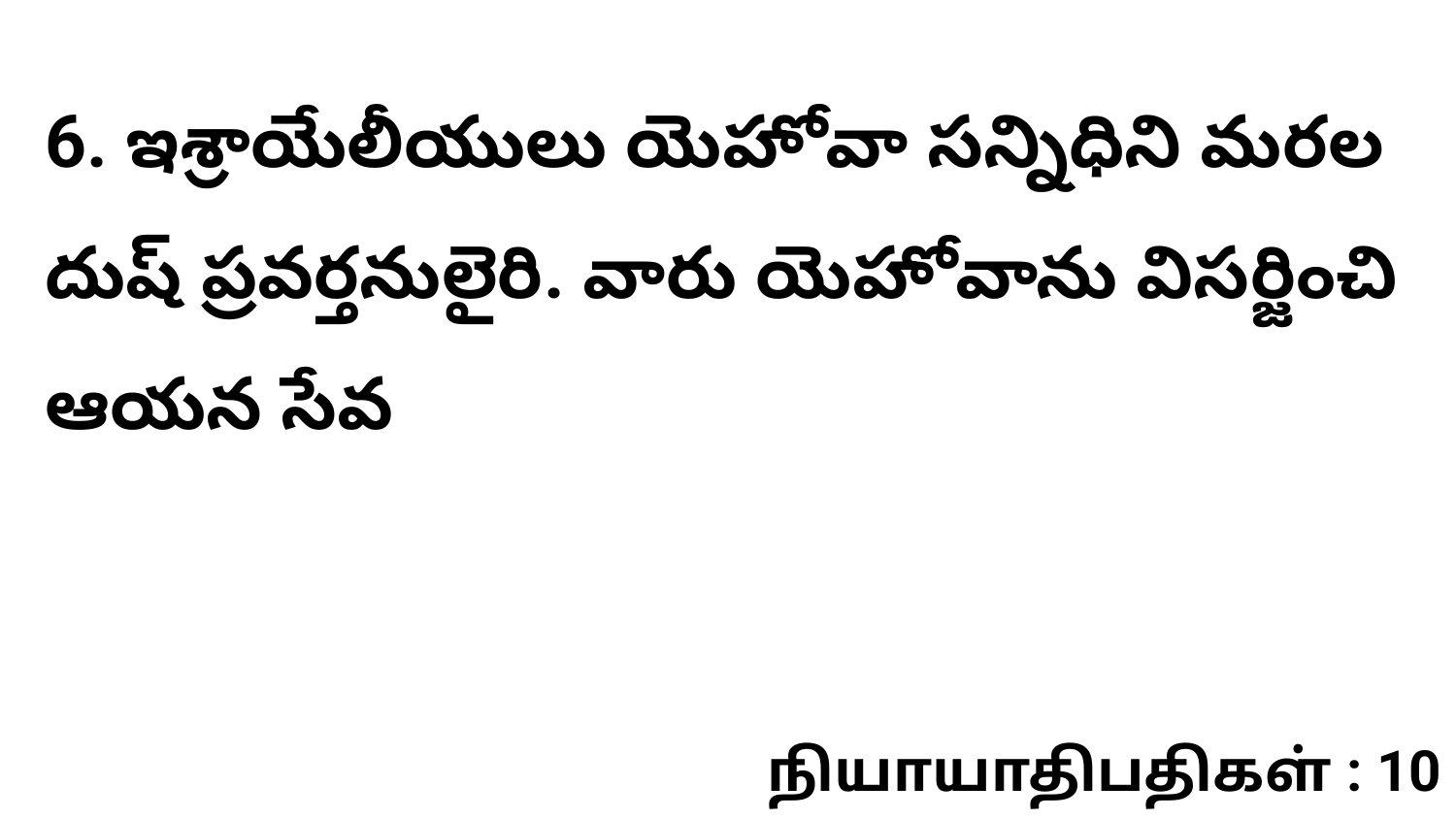

6. ఇశ్రాయేలీయులు యెహోవా సన్నిధిని మరల దుష్‌ ప్రవర్తనులైరి. వారు యెహోవాను విసర్జించి ఆయన సేవ
நியாயாதிபதிகள் : 10